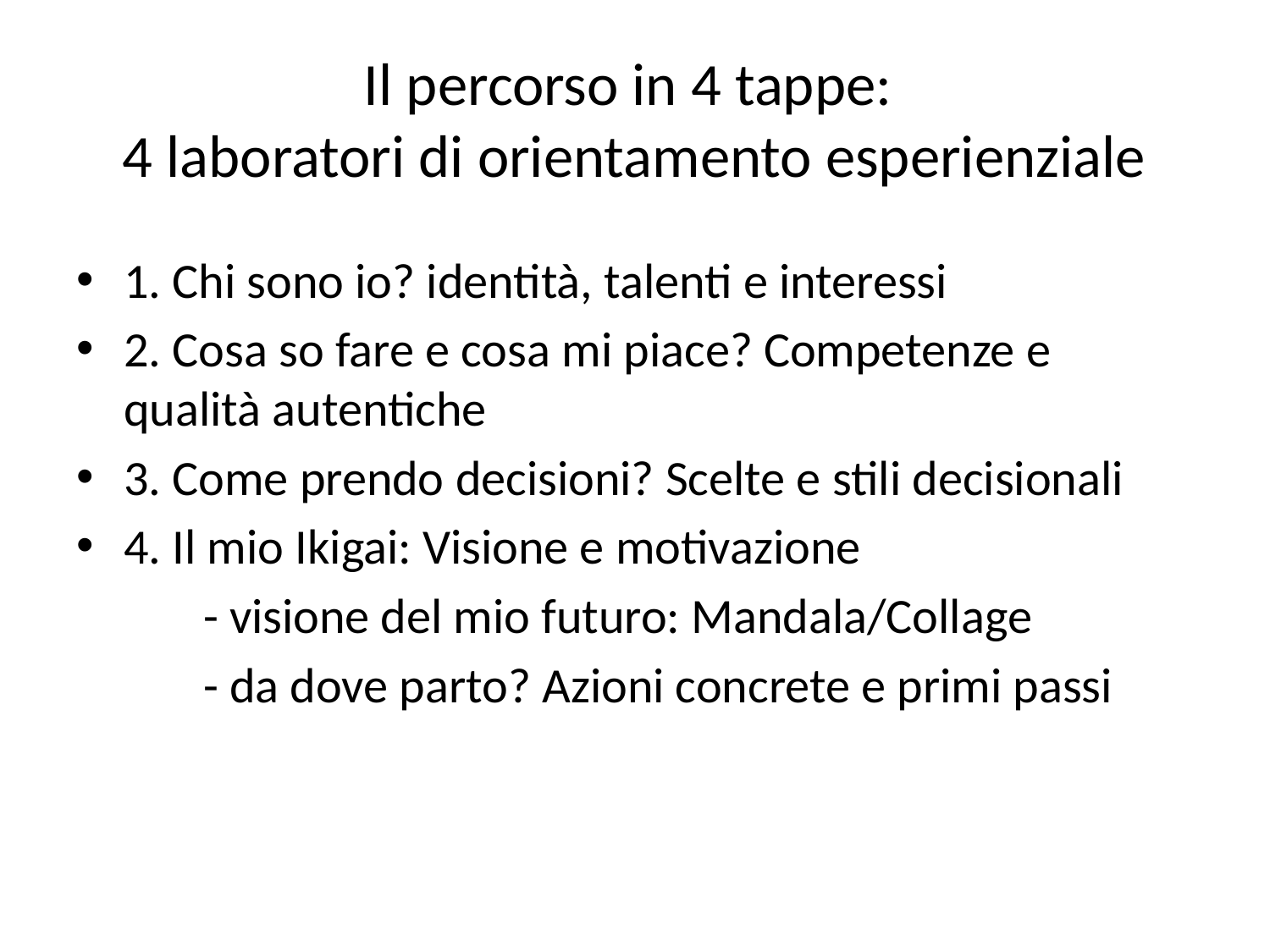

# Il percorso in 4 tappe: 4 laboratori di orientamento esperienziale
1. Chi sono io? identità, talenti e interessi
2. Cosa so fare e cosa mi piace? Competenze e qualità autentiche
3. Come prendo decisioni? Scelte e stili decisionali
4. Il mio Ikigai: Visione e motivazione
	- visione del mio futuro: Mandala/Collage
	- da dove parto? Azioni concrete e primi passi